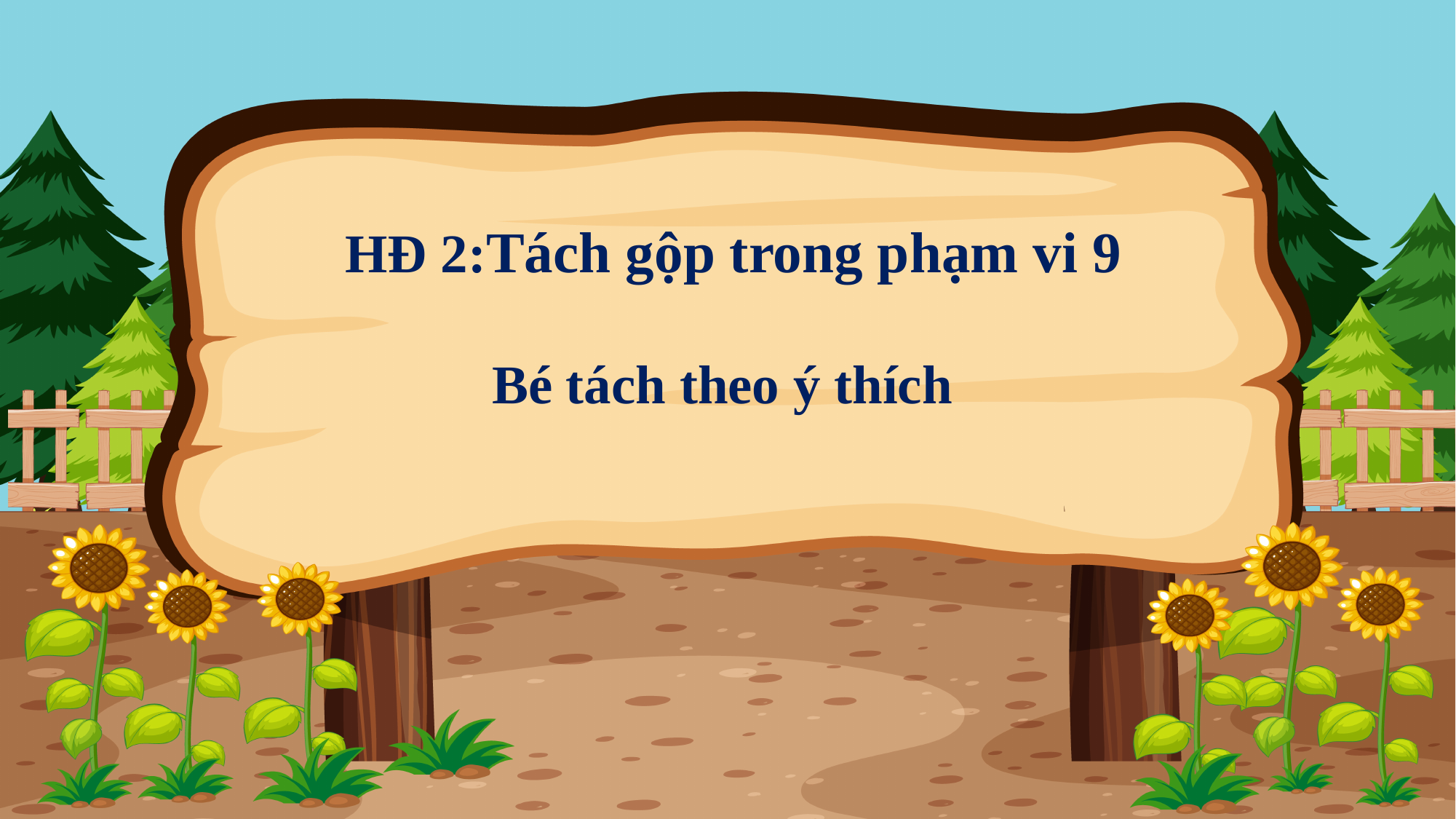

HĐ 2:Tách gộp trong phạm vi 9
Bé tách theo ý thích